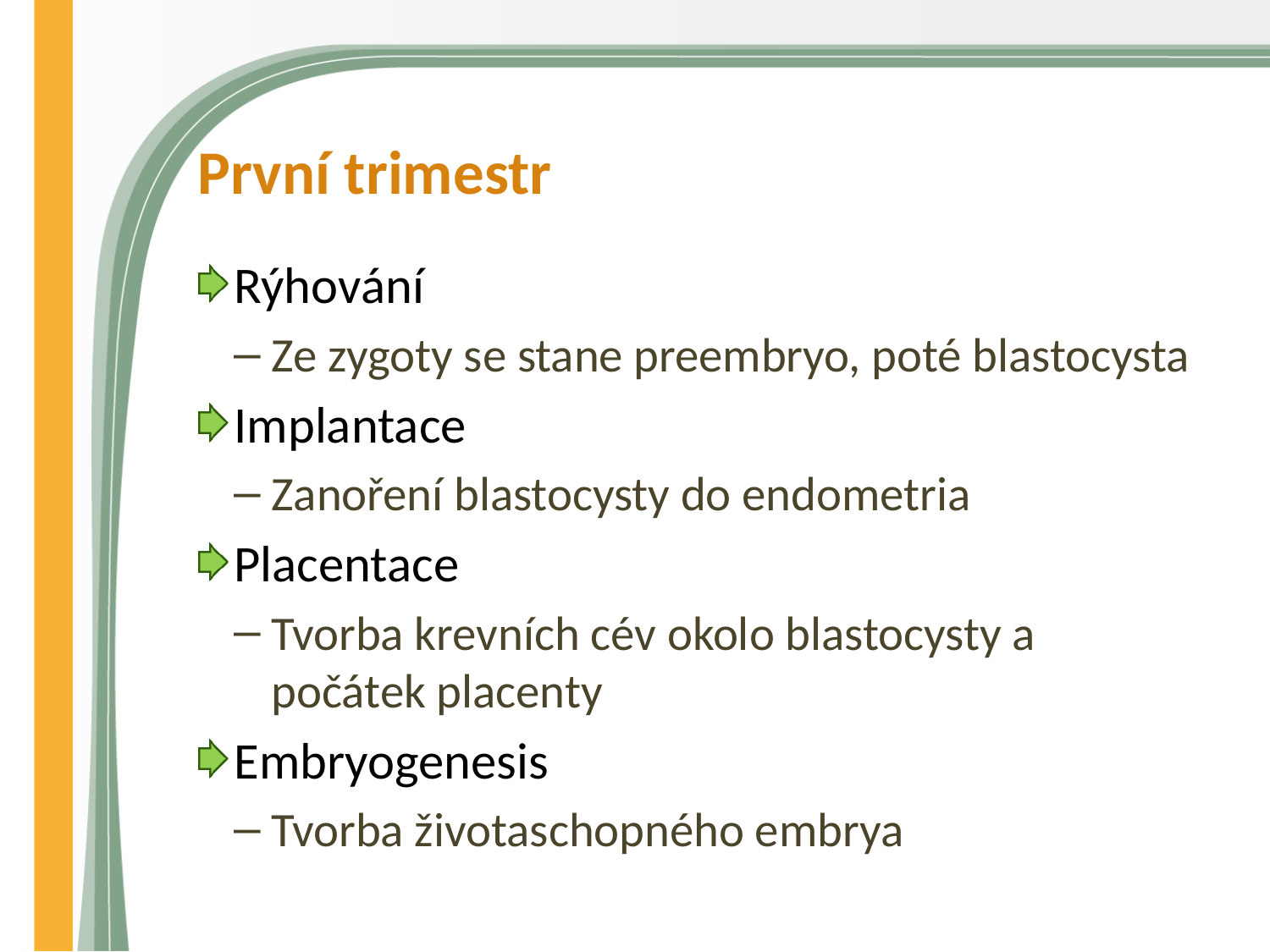

# První trimestr
Rýhování
Ze zygoty se stane preembryo, poté blastocysta
Implantace
Zanoření blastocysty do endometria
Placentace
Tvorba krevních cév okolo blastocysty a počátek placenty
Embryogenesis
Tvorba životaschopného embrya